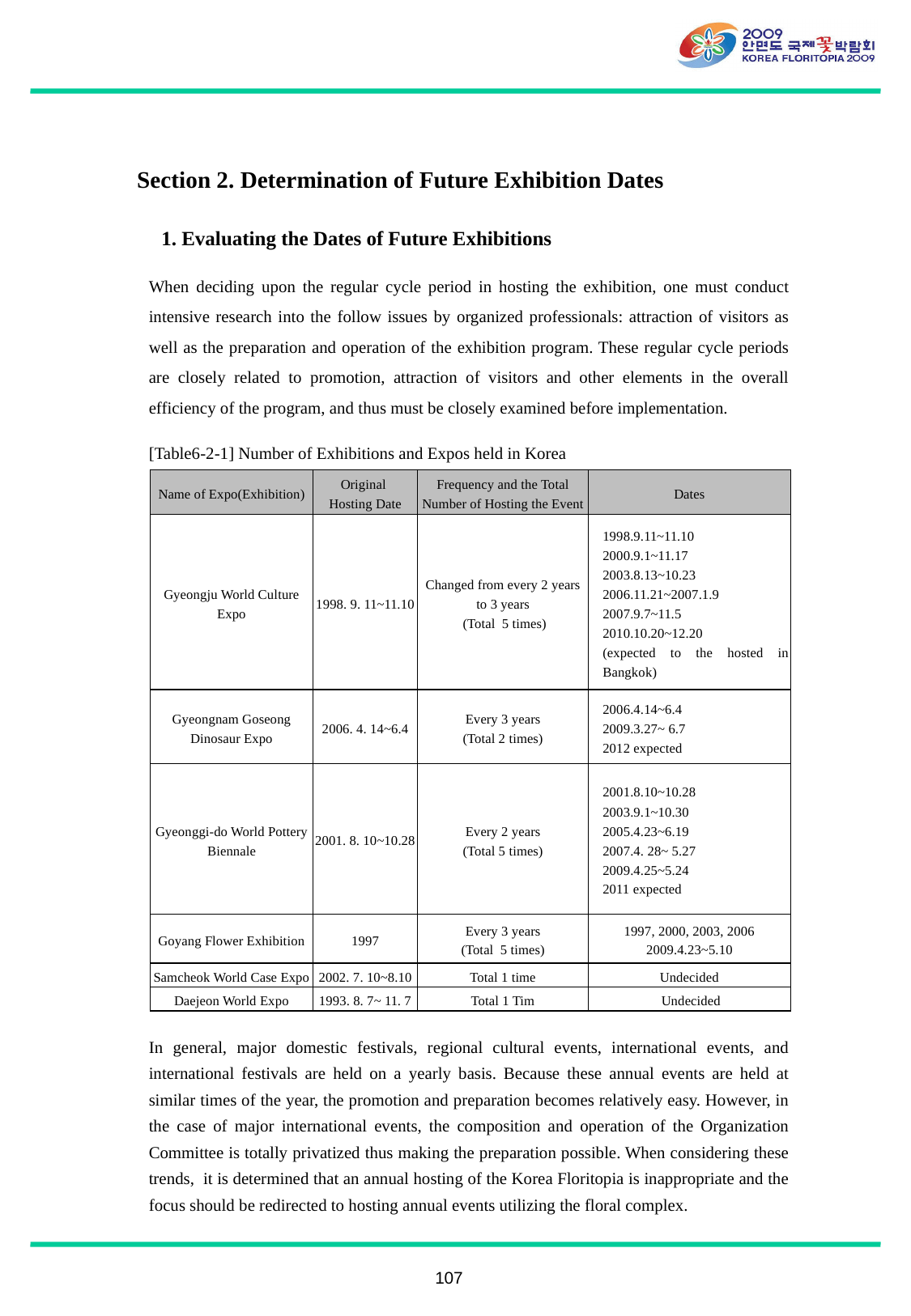

Section 2. Determination of Future Exhibition Dates
1. Evaluating the Dates of Future Exhibitions
When deciding upon the regular cycle period in hosting the exhibition, one must conduct intensive research into the follow issues by organized professionals: attraction of visitors as well as the preparation and operation of the exhibition program. These regular cycle periods are closely related to promotion, attraction of visitors and other elements in the overall efficiency of the program, and thus must be closely examined before implementation.
[Table6-2-1] Number of Exhibitions and Expos held in Korea
| Name of Expo(Exhibition) | Original Hosting Date | Frequency and the Total Number of Hosting the Event | Dates |
| --- | --- | --- | --- |
| Gyeongju World Culture Expo | 1998. 9. 11~11.10 | Changed from every 2 years to 3 years (Total 5 times) | 1998.9.11~11.10 2000.9.1~11.17 2003.8.13~10.23 2006.11.21~2007.1.9 2007.9.7~11.5 2010.10.20~12.20 (expected to the hosted in Bangkok) |
| Gyeongnam Goseong Dinosaur Expo | 2006. 4. 14~6.4 | Every 3 years (Total 2 times) | 2006.4.14~6.4 2009.3.27~ 6.7 2012 expected |
| Gyeonggi-do World Pottery Biennale | 2001. 8. 10~10.28 | Every 2 years (Total 5 times) | 2001.8.10~10.28 2003.9.1~10.30 2005.4.23~6.19 2007.4. 28~ 5.27 2009.4.25~5.24 2011 expected |
| Goyang Flower Exhibition | 1997 | Every 3 years (Total 5 times) | 1997, 2000, 2003, 2006 2009.4.23~5.10 |
| Samcheok World Case Expo | 2002. 7. 10~8.10 | Total 1 time | Undecided |
| Daejeon World Expo | 1993. 8. 7~ 11. 7 | Total 1 Tim | Undecided |
In general, major domestic festivals, regional cultural events, international events, and international festivals are held on a yearly basis. Because these annual events are held at similar times of the year, the promotion and preparation becomes relatively easy. However, in the case of major international events, the composition and operation of the Organization Committee is totally privatized thus making the preparation possible. When considering these trends,  it is determined that an annual hosting of the Korea Floritopia is inappropriate and the focus should be redirected to hosting annual events utilizing the floral complex.
107